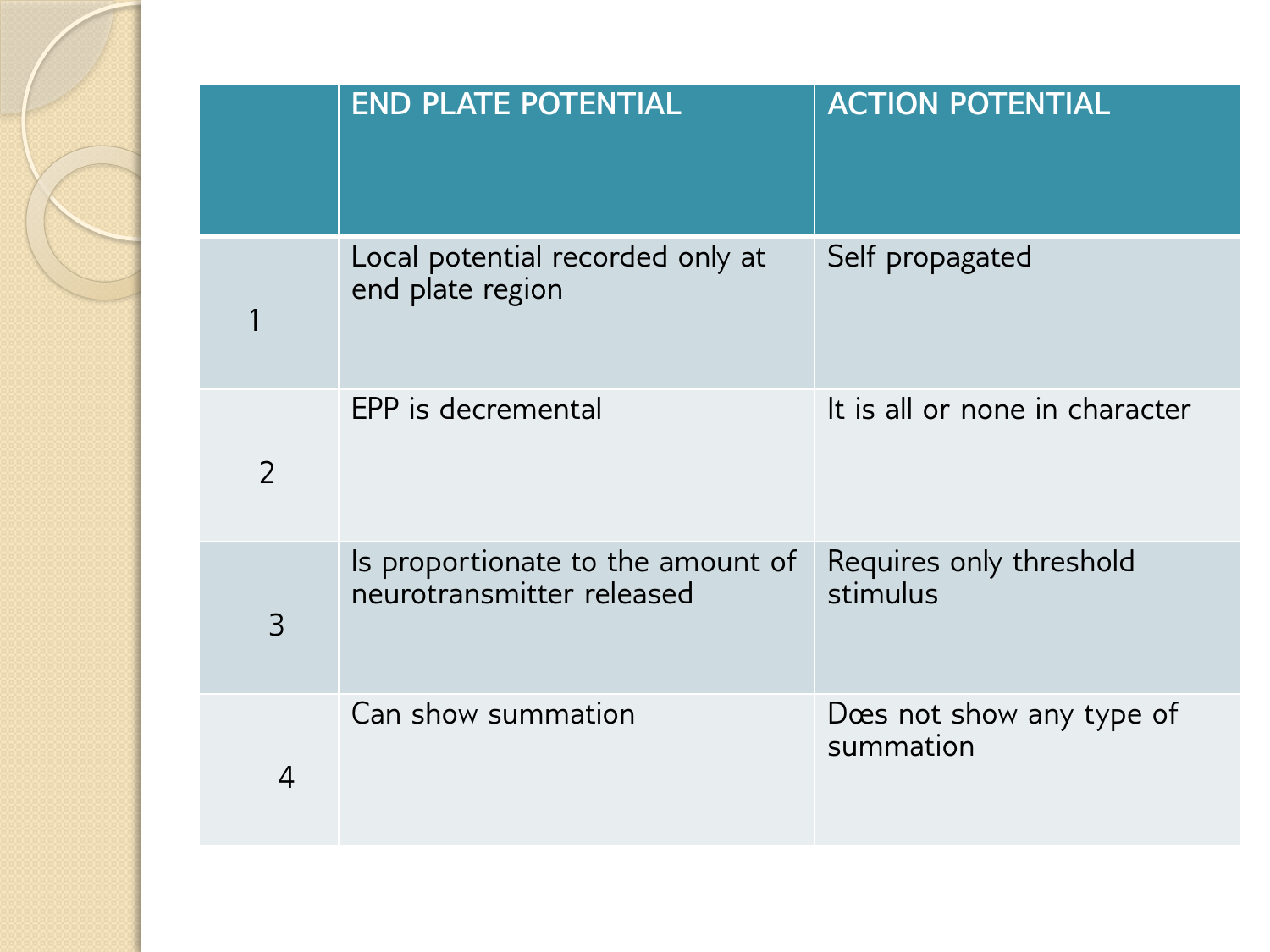

#
|  | END PLATE POTENTIAL | ACTION POTENTIAL |
| --- | --- | --- |
| 1 | Local potential recorded only at end plate region | Self propagated |
| 2 | EPP is decremental | It is all or none in character |
| 3 | Is proportionate to the amount of neurotransmitter released | Requires only threshold stimulus |
| 4 | Can show summation | Does not show any type of summation |